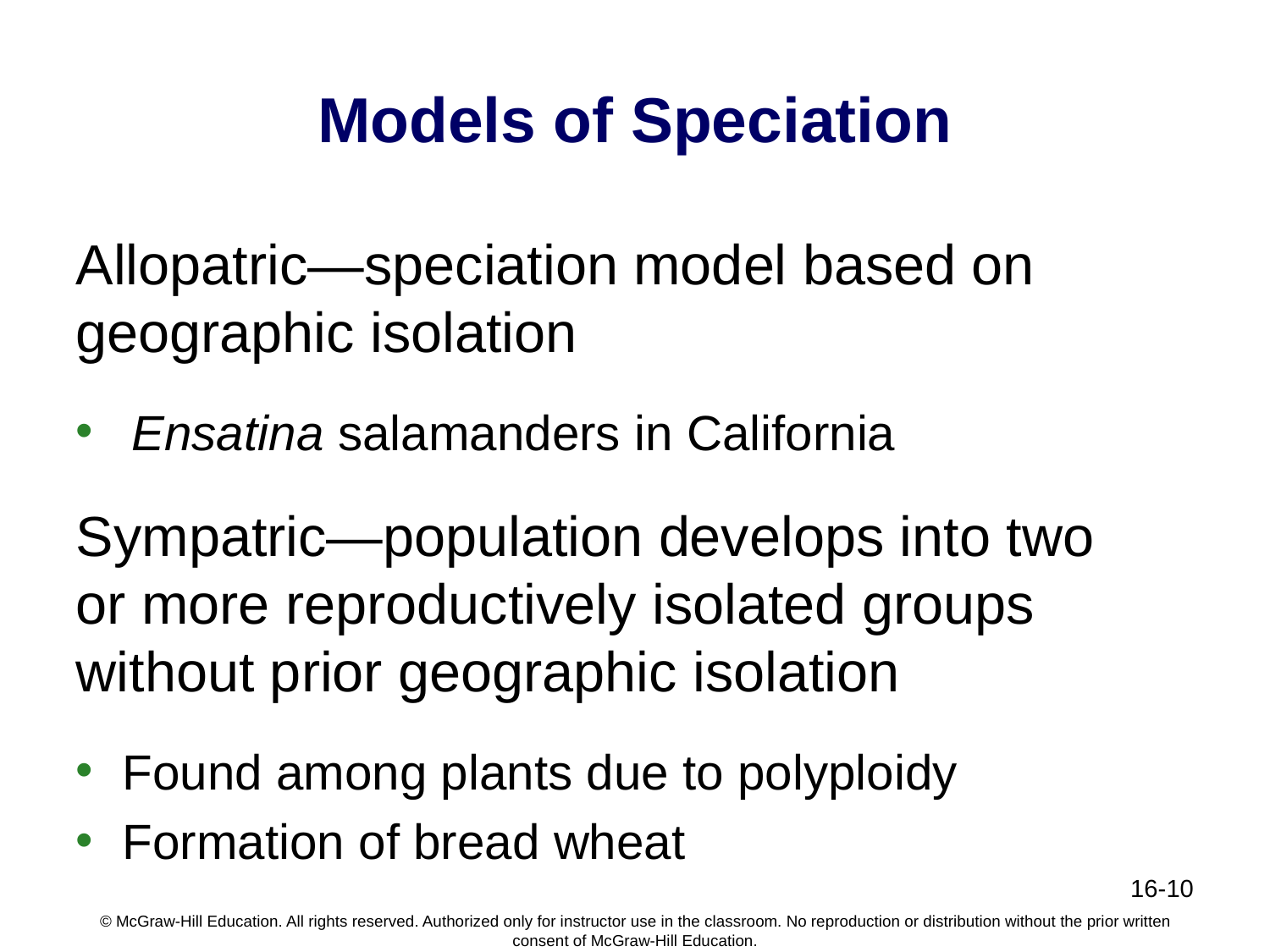

# Models of Speciation
Allopatric—speciation model based on geographic isolation
Ensatina salamanders in California
Sympatric—population develops into two or more reproductively isolated groups without prior geographic isolation
Found among plants due to polyploidy
Formation of bread wheat